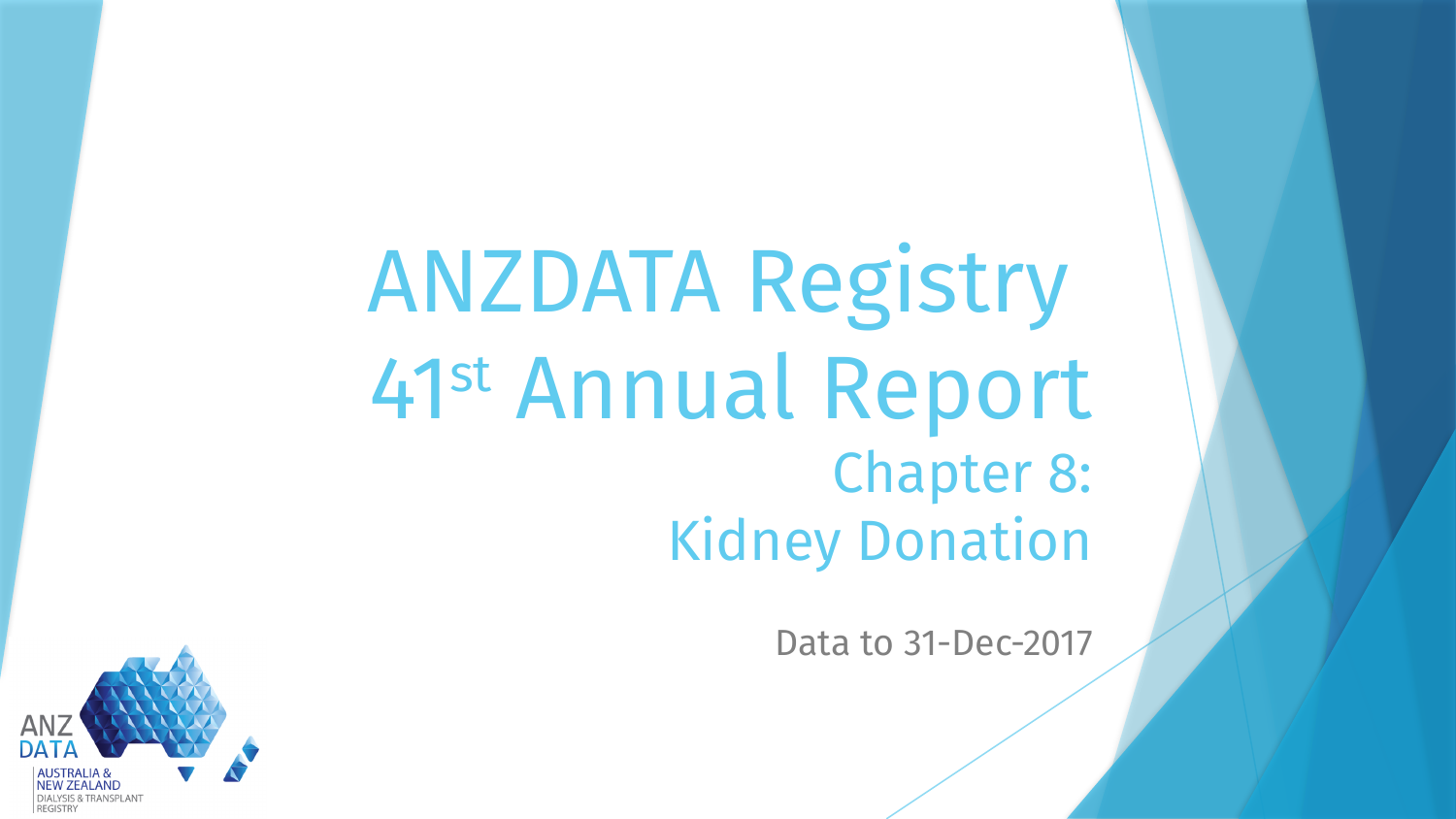

# ANZDATA Registry 41st Annual Report Chapter 8: Kidney Donation
Data to 31-Dec-2017